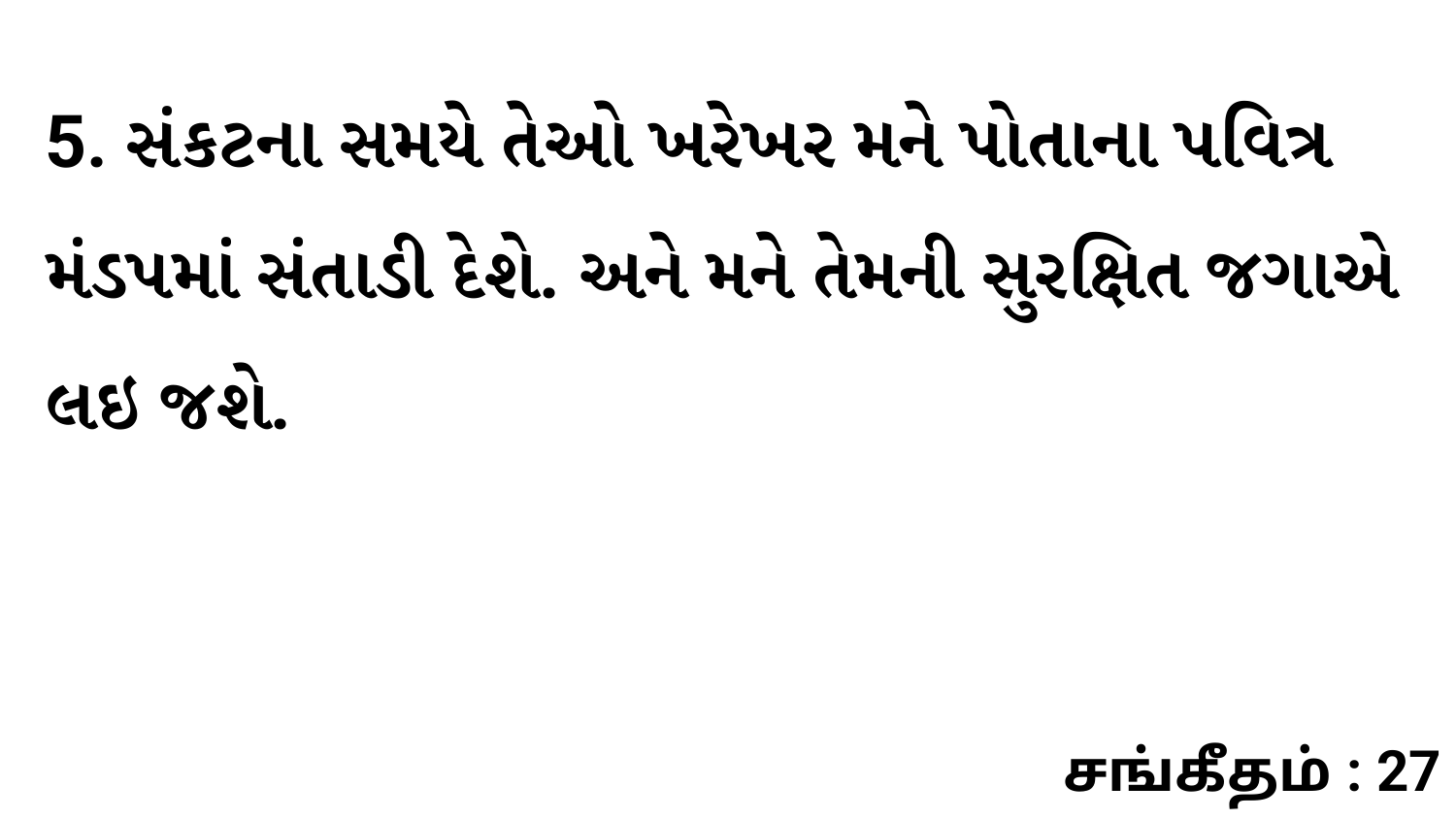

5. સંકટના સમયે તેઓ ખરેખર મને પોતાના પવિત્ર મંડપમાં સંતાડી દેશે. અને મને તેમની સુરક્ષિત જગાએ લઇ જશે.
சங்கீதம் : 27